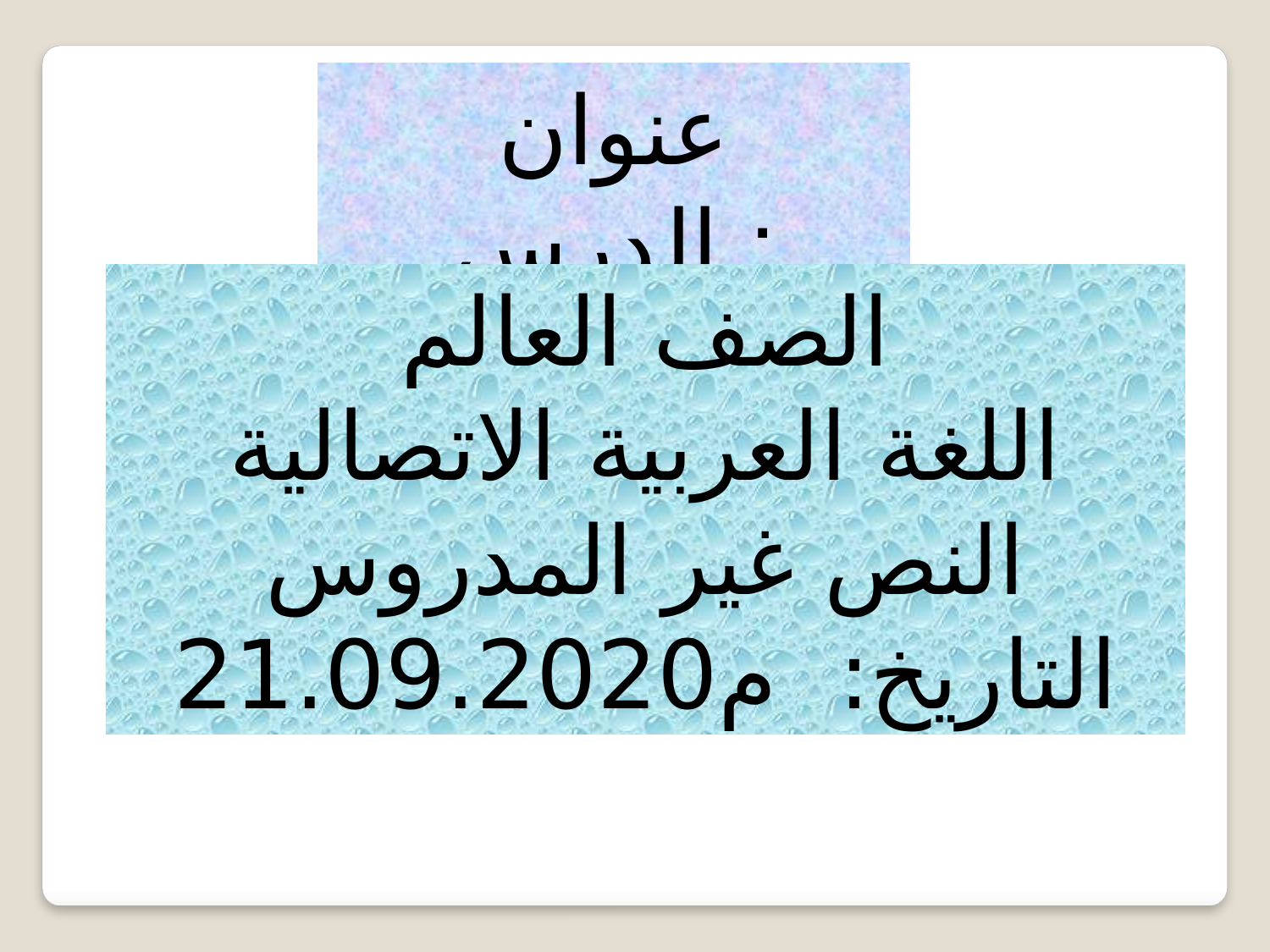

عنوان الدرس :
الصف العالم
اللغة العربية الاتصالية
النص غير المدروس
التاريخ:  م21.09.2020